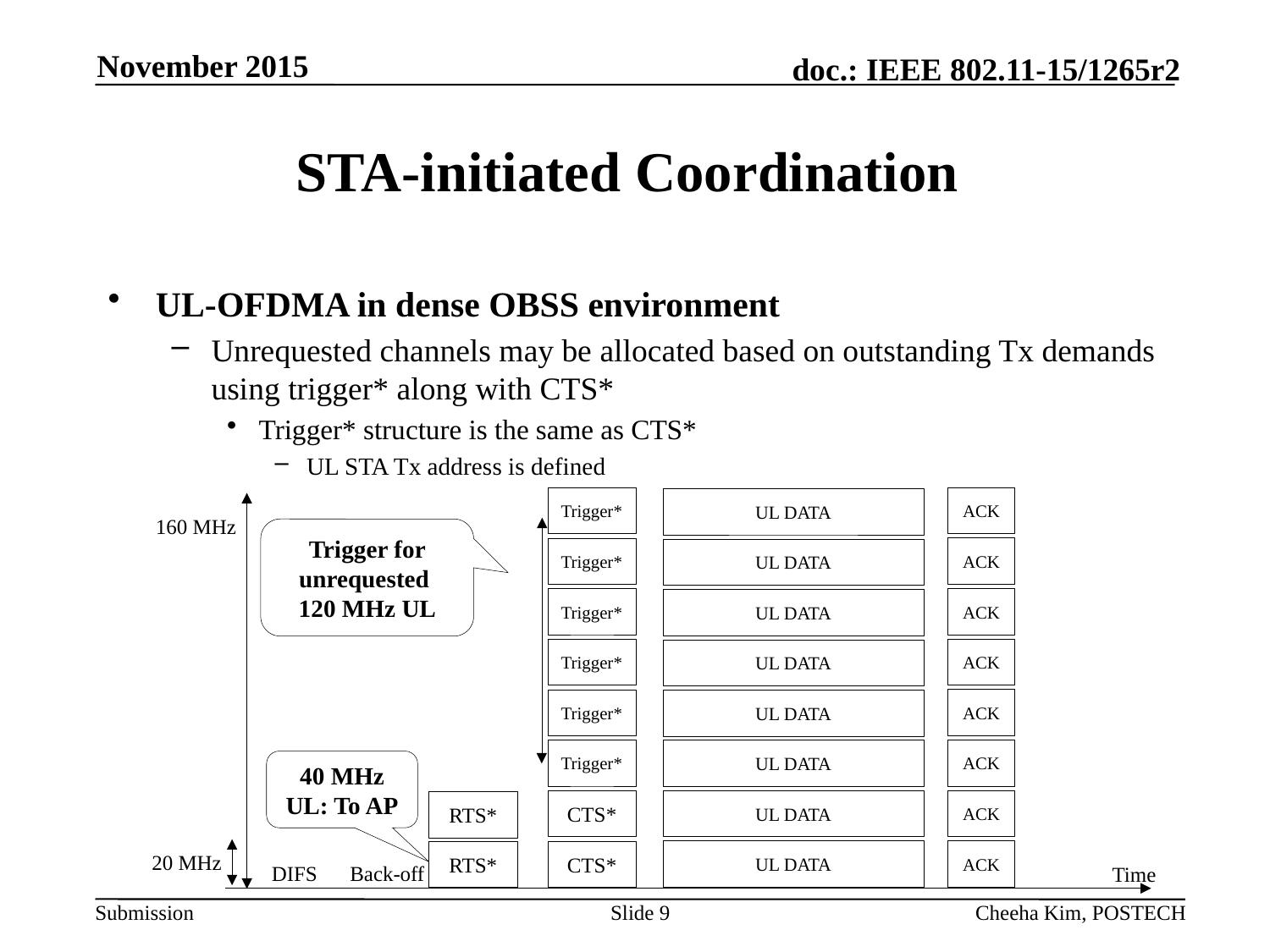

November 2015
# STA-initiated Coordination
UL-OFDMA in dense OBSS environment
Unrequested channels may be allocated based on outstanding Tx demands using trigger* along with CTS*
Trigger* structure is the same as CTS*
UL STA Tx address is defined

ACK
Trigger*
UL DATA
160 MHz
Trigger for unrequested
120 MHz UL
ACK
Trigger*
UL DATA
ACK
Trigger*
UL DATA
ACK
Trigger*
UL DATA
ACK
Trigger*
UL DATA
ACK
Trigger*
UL DATA
40 MHz
UL: To AP
ACK
CTS*
UL DATA
RTS*
UL DATA
ACK
RTS*
CTS*
20 MHz
Time
DIFS
Back-off
Slide 9
Cheeha Kim, POSTECH